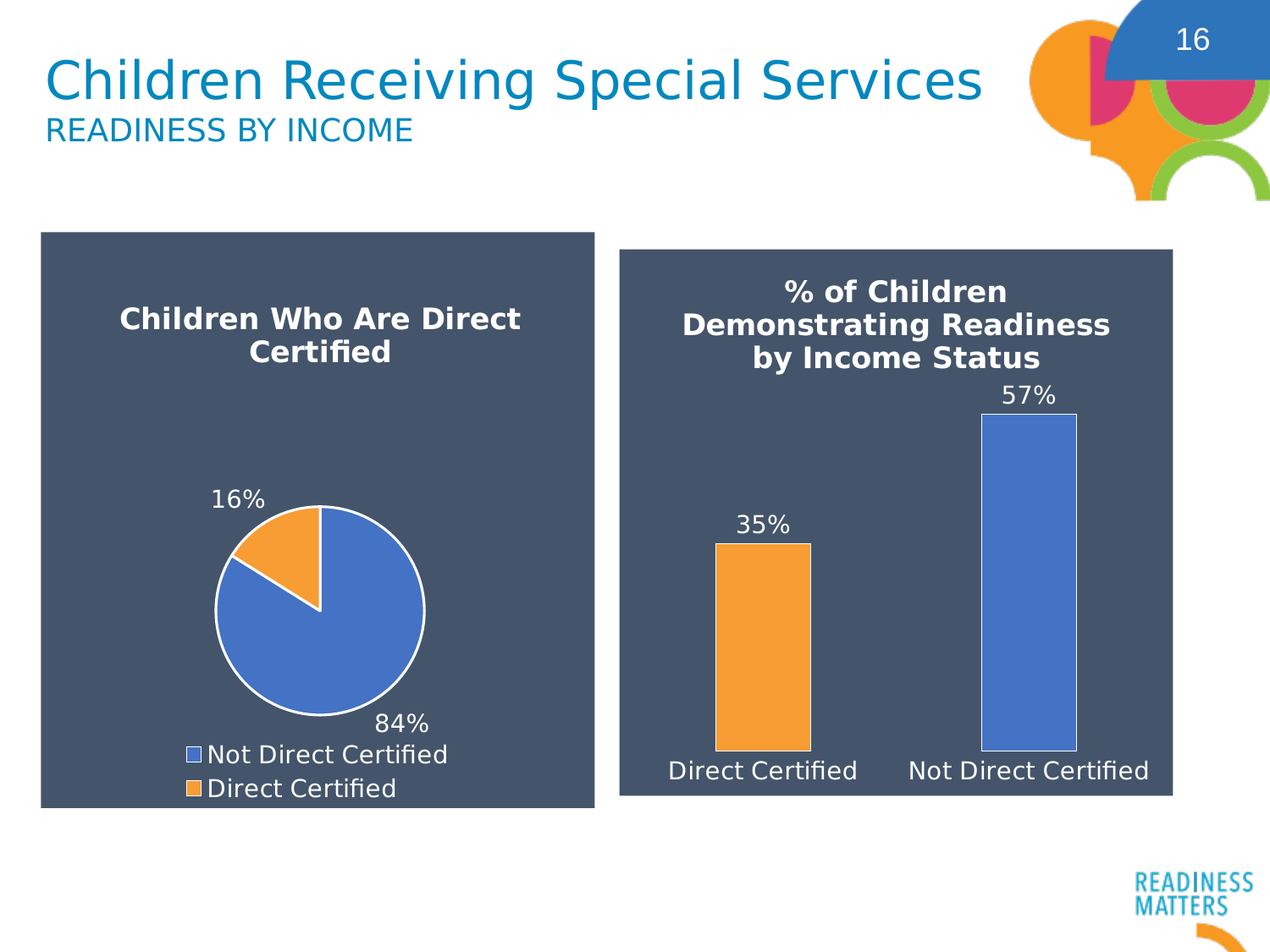

16
# Children Receiving Special Services READINESS BY INCOME

### Chart: Children Who Are Direct Certified

| Category |  |
|---|---|
| Not Direct Certified | 0.839 |
| Direct Certified | 0.161 |

### Chart: % of Children Demonstrating Readiness by Income Status

| Category |  |
|---|---|
| Not Direct Certified | 0.567 |
| Direct Certified | 0.3488 |